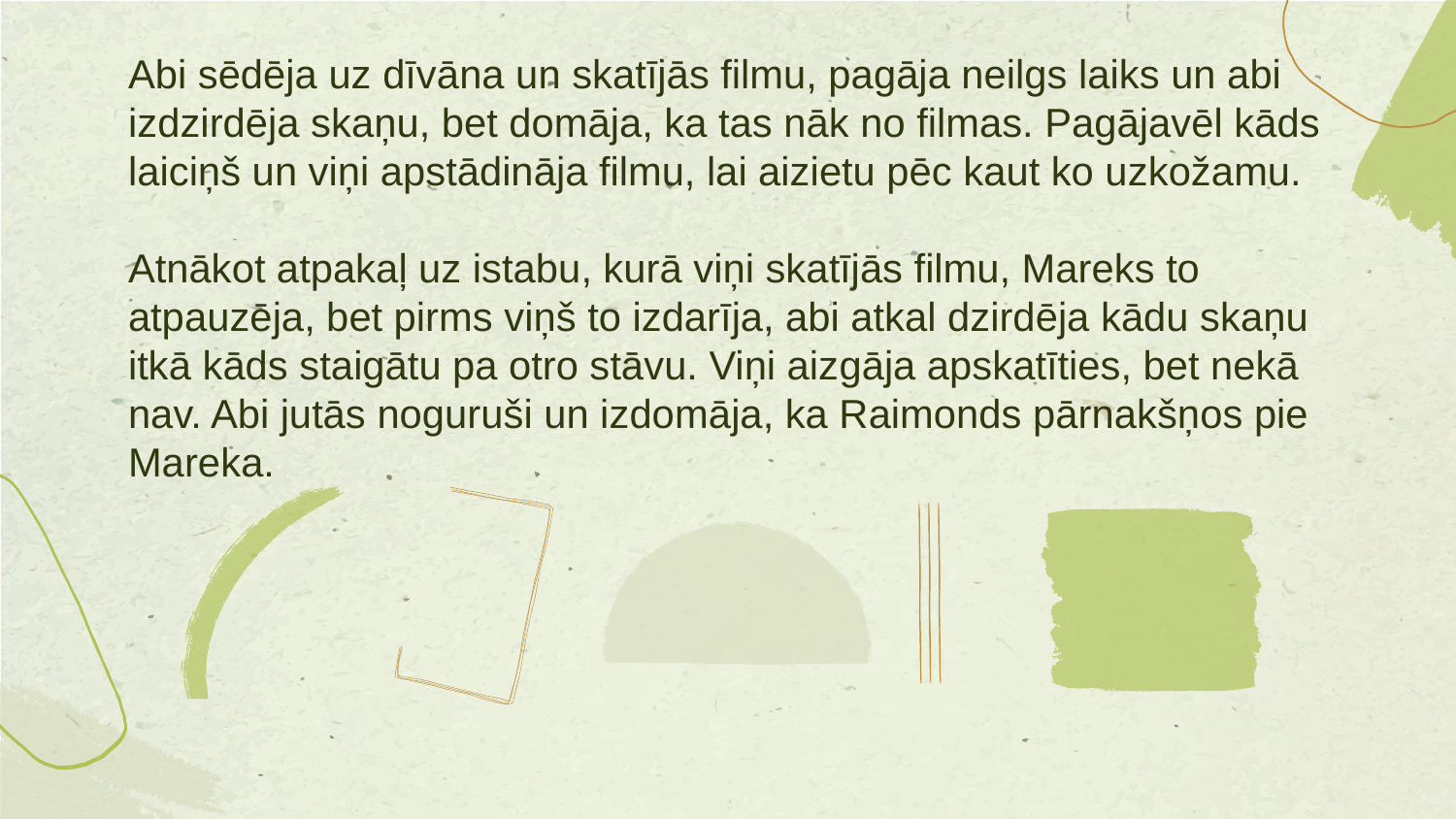

# Abi sēdēja uz dīvāna un skatījās filmu, pagāja neilgs laiks un abi izdzirdēja skaņu, bet domāja, ka tas nāk no filmas. Pagājavēl kāds laiciņš un viņi apstādināja filmu, lai aizietu pēc kaut ko uzkožamu.

Atnākot atpakaļ uz istabu, kurā viņi skatījās filmu, Mareks to atpauzēja, bet pirms viņš to izdarīja, abi atkal dzirdēja kādu skaņu itkā kāds staigātu pa otro stāvu. Viņi aizgāja apskatīties, bet nekā nav. Abi jutās noguruši un izdomāja, ka Raimonds pārnakšņos pie Mareka.